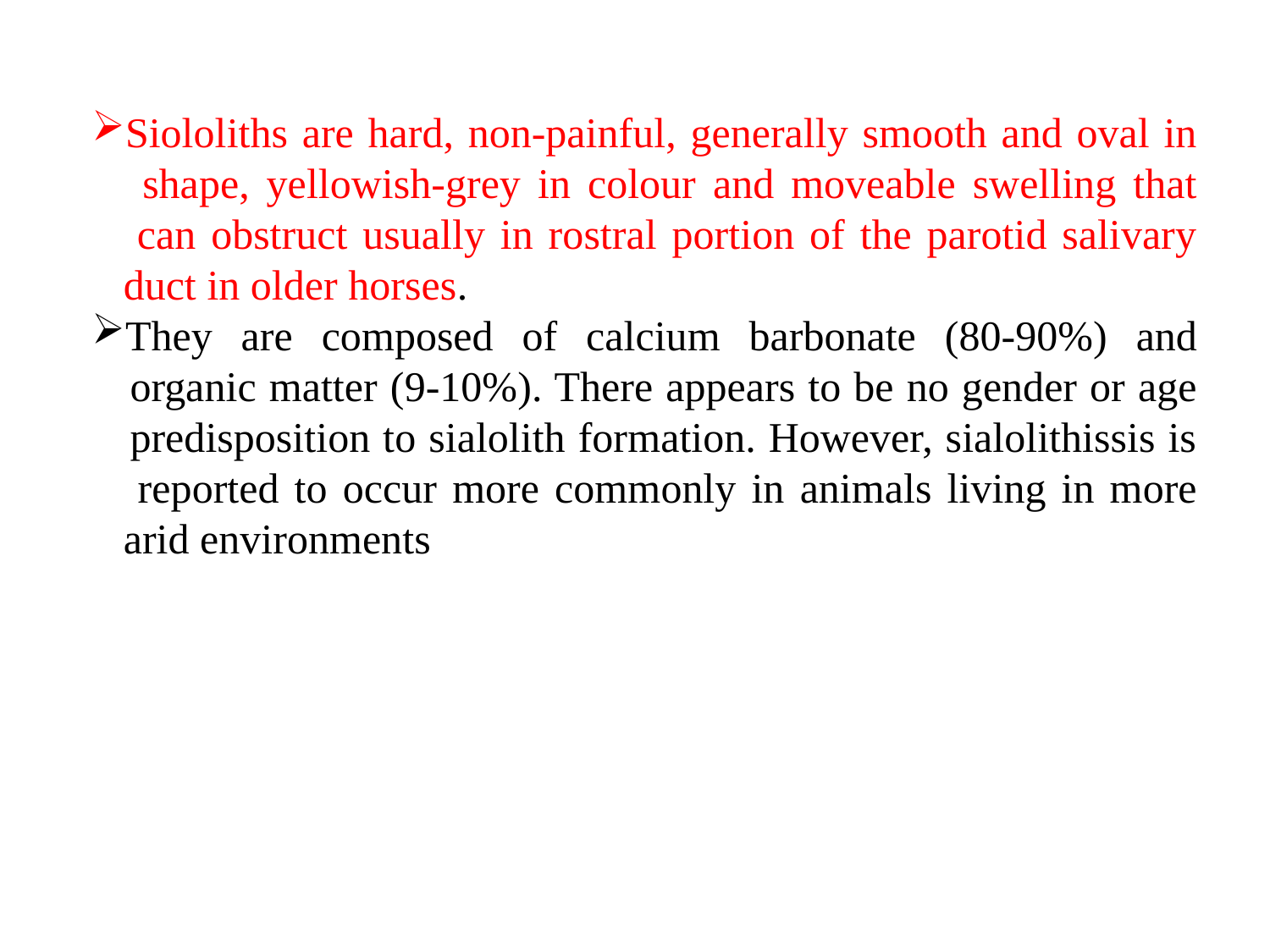

Siololiths are hard, non-painful, generally smooth and oval in
   shape, yellowish-grey in colour and moveable swelling that
   can obstruct usually in rostral portion of the parotid salivary
   duct in older horses.
They are composed of calcium barbonate (80-90%) and
   organic matter (9-10%). There appears to be no gender or age
   predisposition to sialolith formation. However, sialolithissis is
   reported to occur more commonly in animals living in more
   arid environments